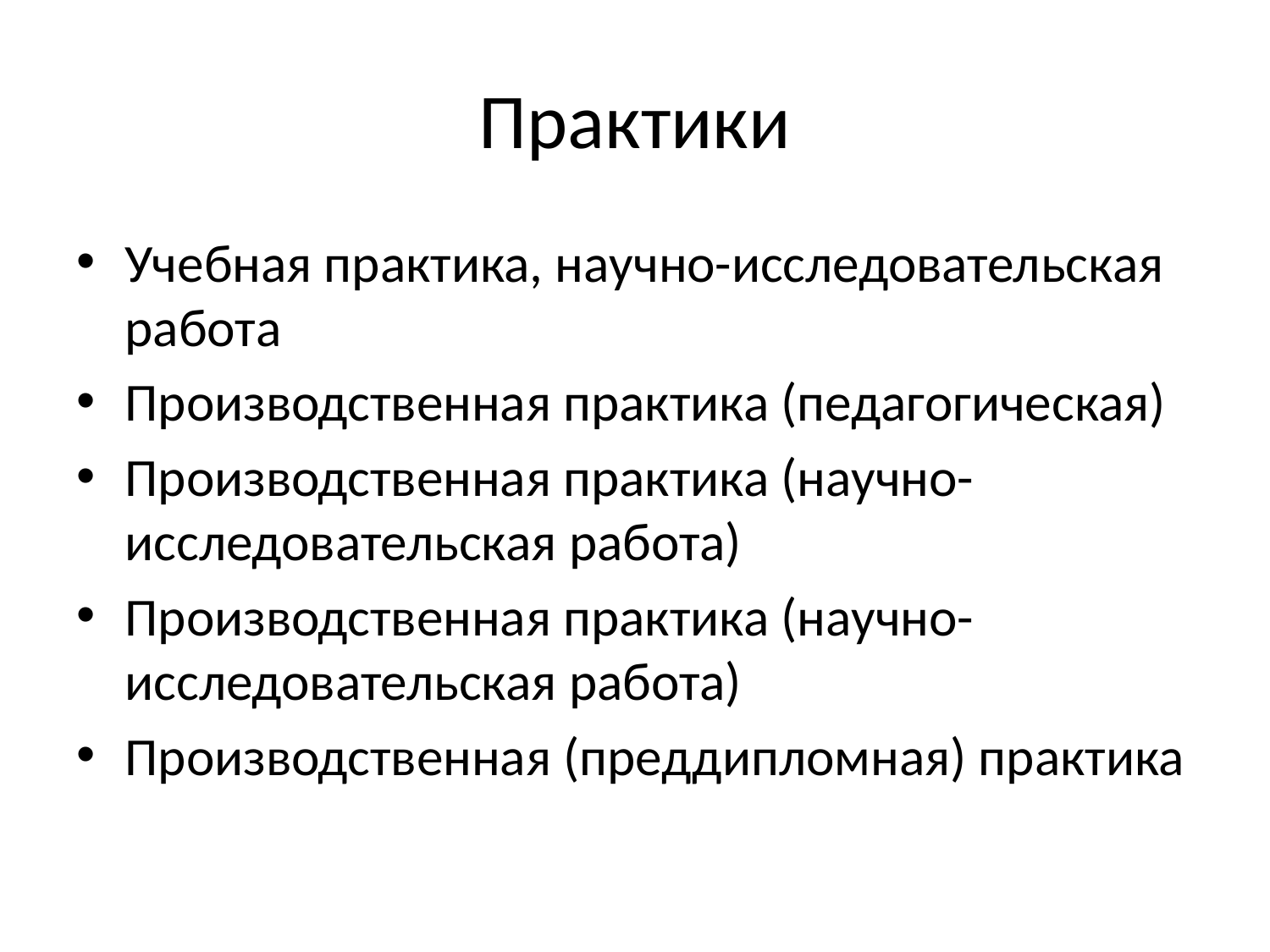

# Практики
Учебная практика, научно-исследовательская работа
Производственная практика (педагогическая)
Производственная практика (научно-исследовательская работа)
Производственная практика (научно-исследовательская работа)
Производственная (преддипломная) практика